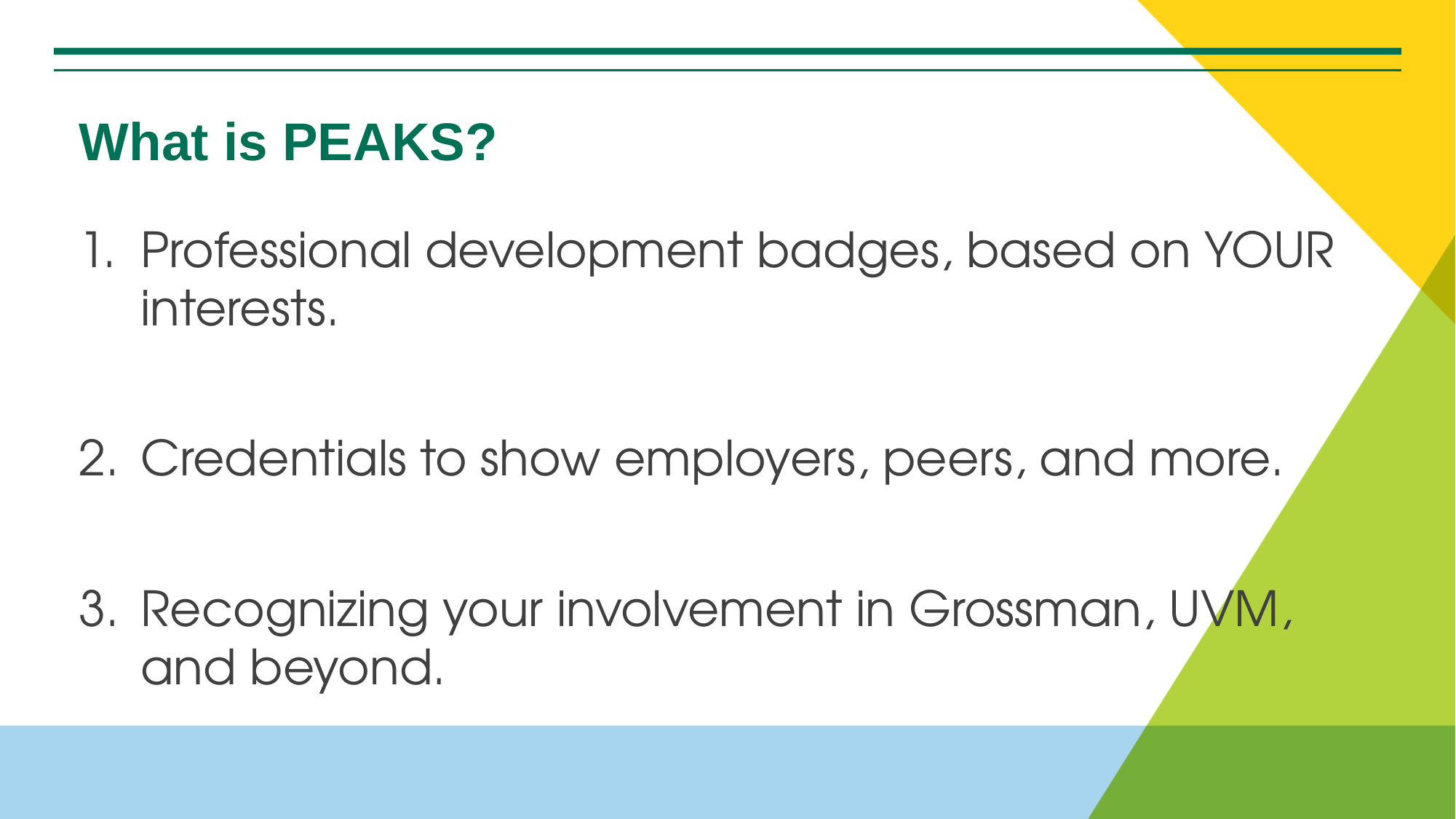

# What is PEAKS?
Professional development badges, based on YOUR interests.

Credentials to show employers, peers, and more.

Recognizing your involvement in Grossman, UVM, and beyond.